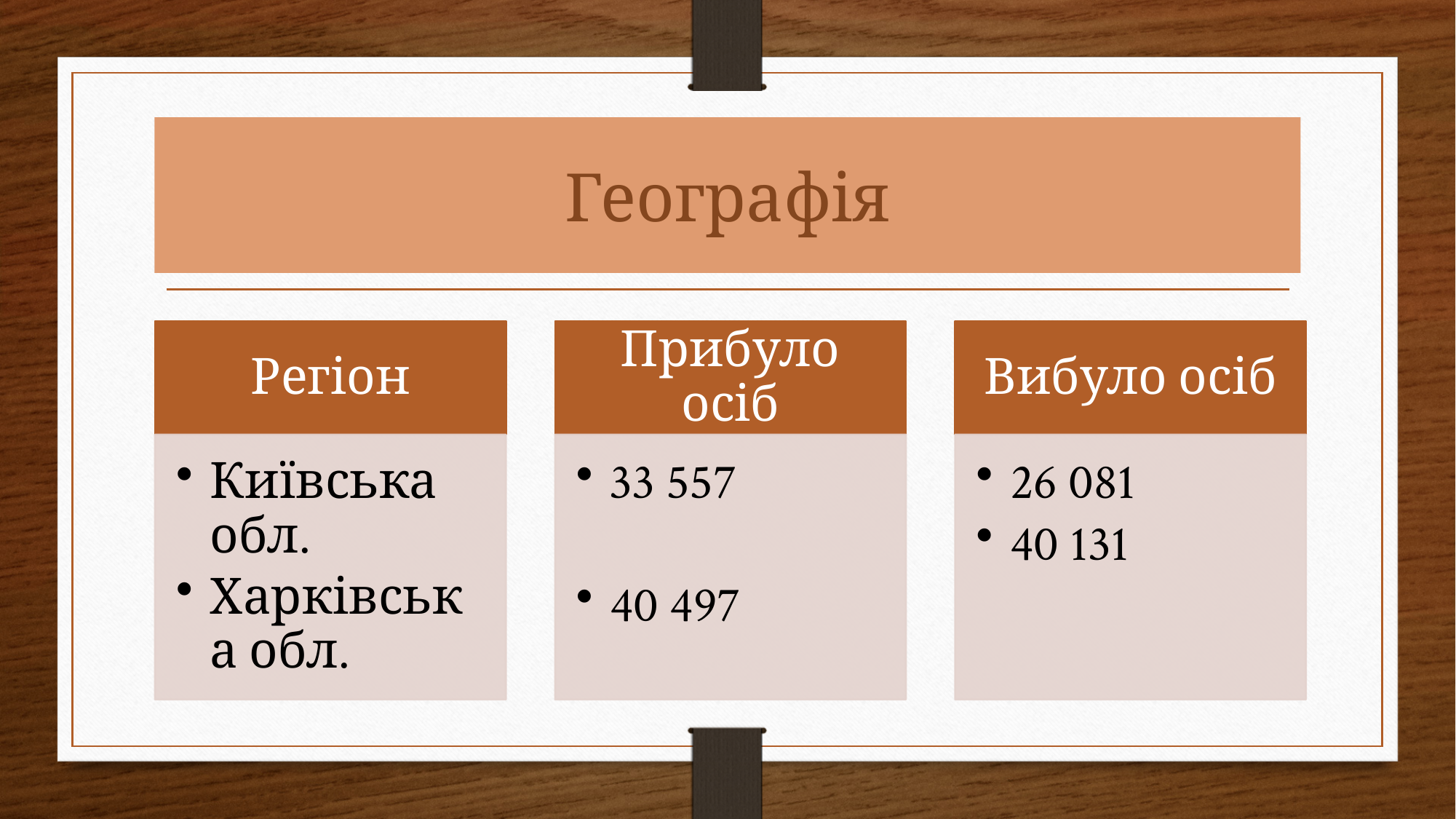

# Географія
Регіон
Київська обл.
Харківська обл.
Прибуло осіб
33 557

40 497
Вибуло осіб
26 081
40 131